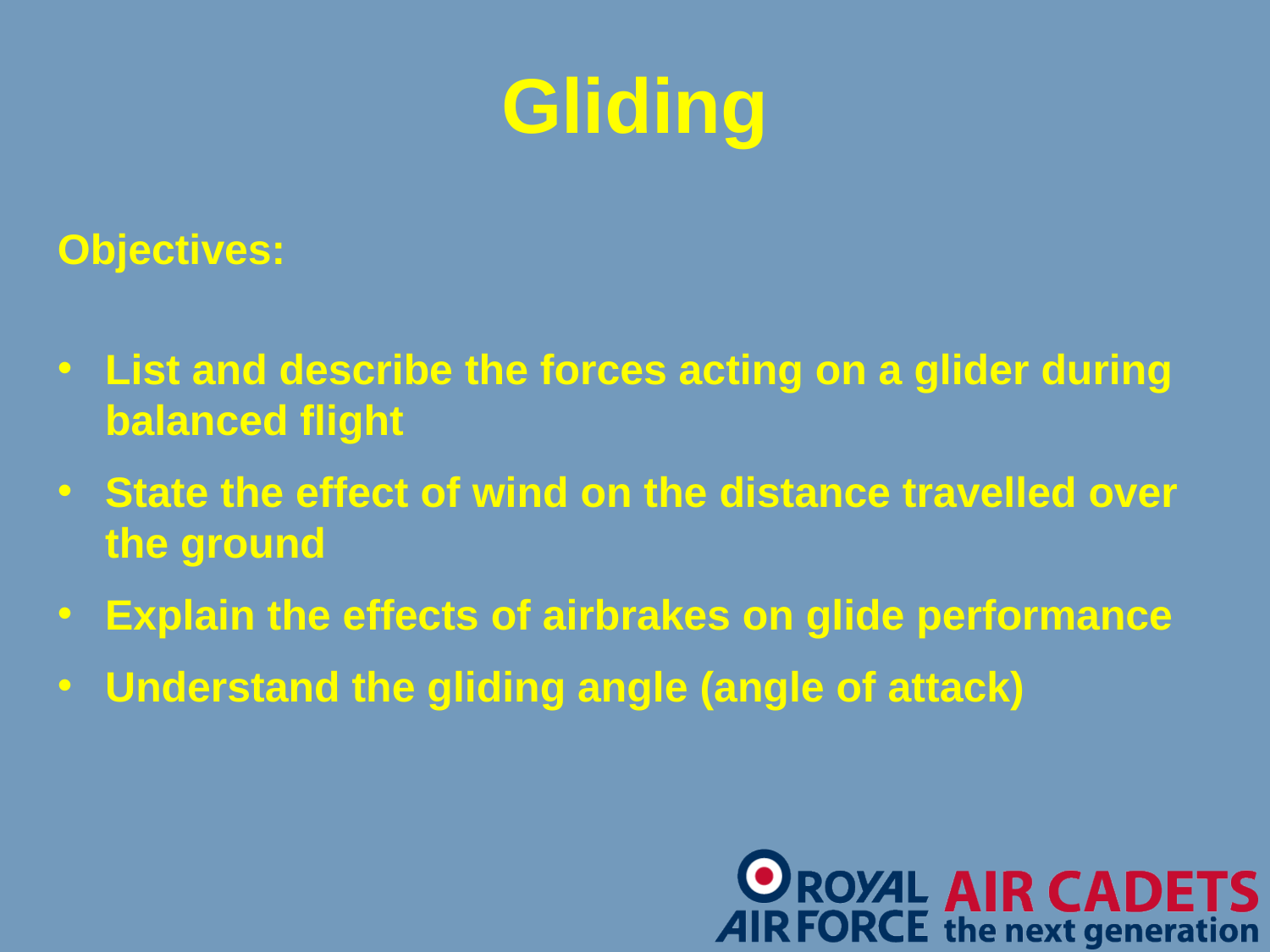

# Gliding
Objectives:

List and describe the forces acting on a glider during balanced flight
State the effect of wind on the distance travelled over the ground
Explain the effects of airbrakes on glide performance
Understand the gliding angle (angle of attack)